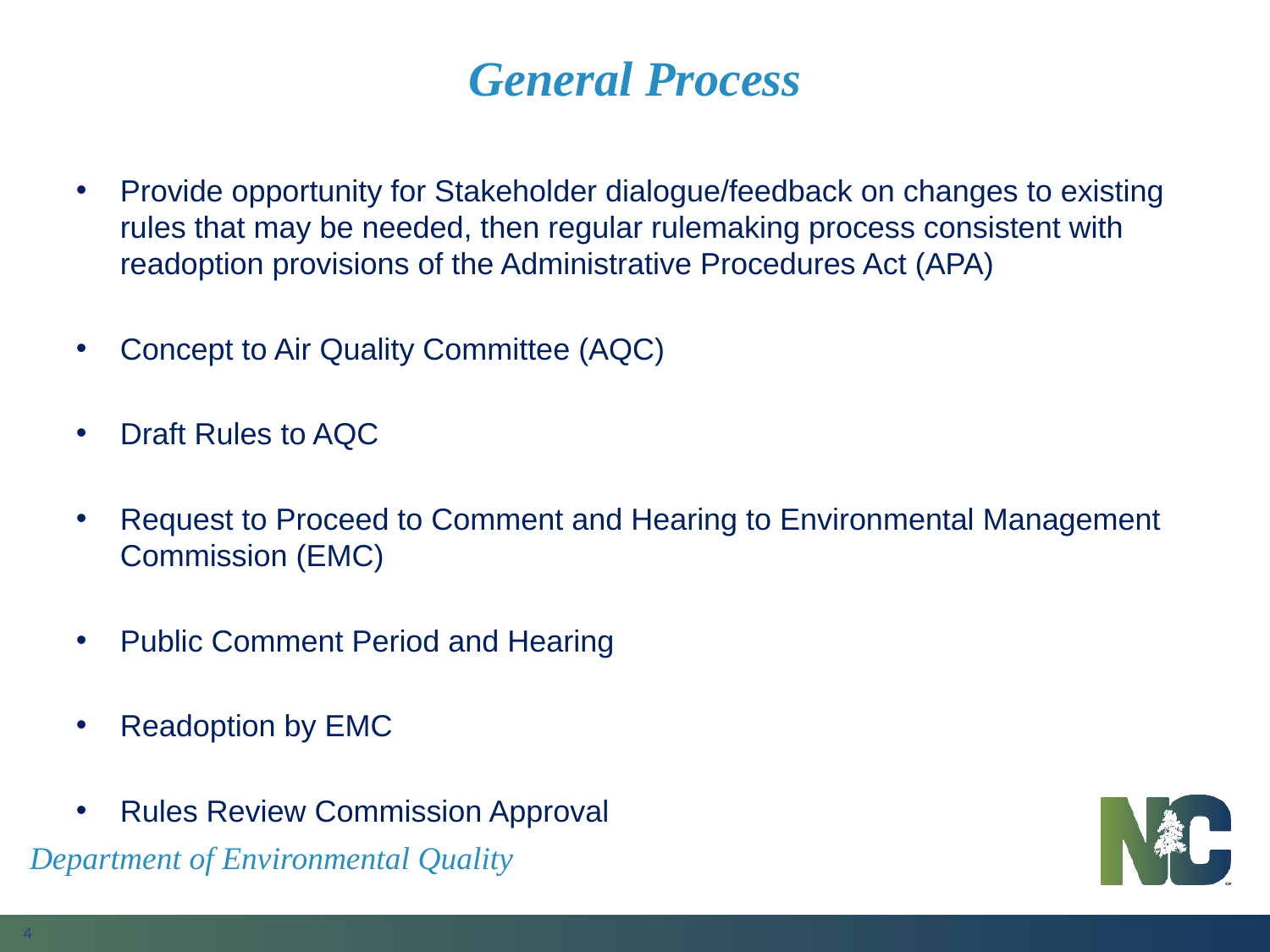

# General Process

Provide opportunity for Stakeholder dialogue/feedback on changes to existing rules that may be needed, then regular rulemaking process consistent with readoption provisions of the Administrative Procedures Act (APA)

Concept to Air Quality Committee (AQC)

Draft Rules to AQC

Request to Proceed to Comment and Hearing to Environmental Management Commission (EMC)

Public Comment Period and Hearing

Readoption by EMC

Rules Review Commission Approval

Department of Environmental Quality
4